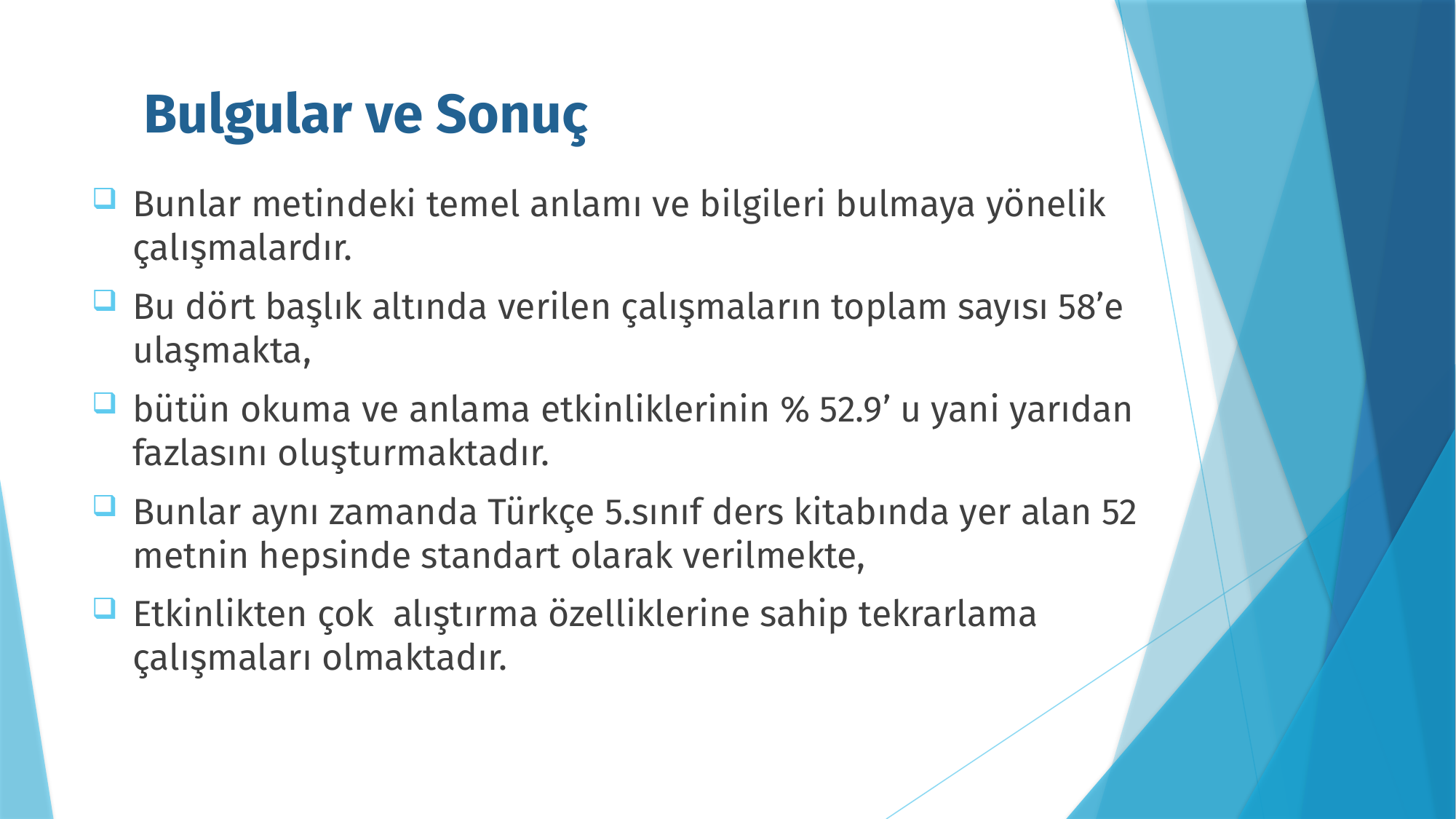

# Bulgular ve Sonuç
Bunlar metindeki temel anlamı ve bilgileri bulmaya yönelik çalışmalardır.
Bu dört başlık altında verilen çalışmaların toplam sayısı 58’e ulaşmakta,
bütün okuma ve anlama etkinliklerinin % 52.9’ u yani yarıdan fazlasını oluşturmaktadır.
Bunlar aynı zamanda Türkçe 5.sınıf ders kitabında yer alan 52 metnin hepsinde standart olarak verilmekte,
Etkinlikten çok  alıştırma özelliklerine sahip tekrarlama çalışmaları olmaktadır.